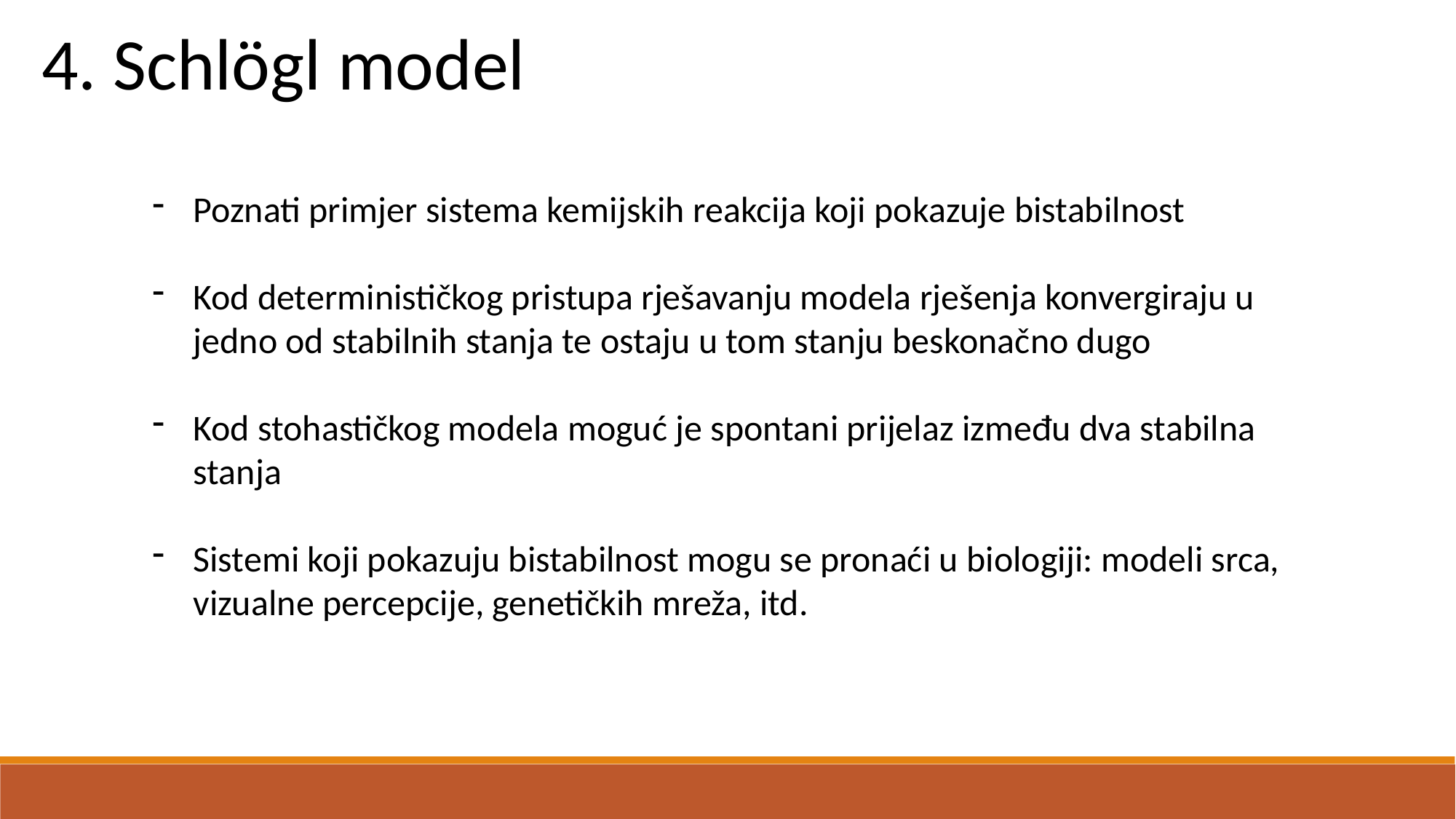

4. Schlögl model

Poznati primjer sistema kemijskih reakcija koji pokazuje bistabilnost

Kod determinističkog pristupa rješavanju modela rješenja konvergiraju u jedno od stabilnih stanja te ostaju u tom stanju beskonačno dugo

Kod stohastičkog modela moguć je spontani prijelaz između dva stabilna stanja

Sistemi koji pokazuju bistabilnost mogu se pronaći u biologiji: modeli srca, vizualne percepcije, genetičkih mreža, itd.